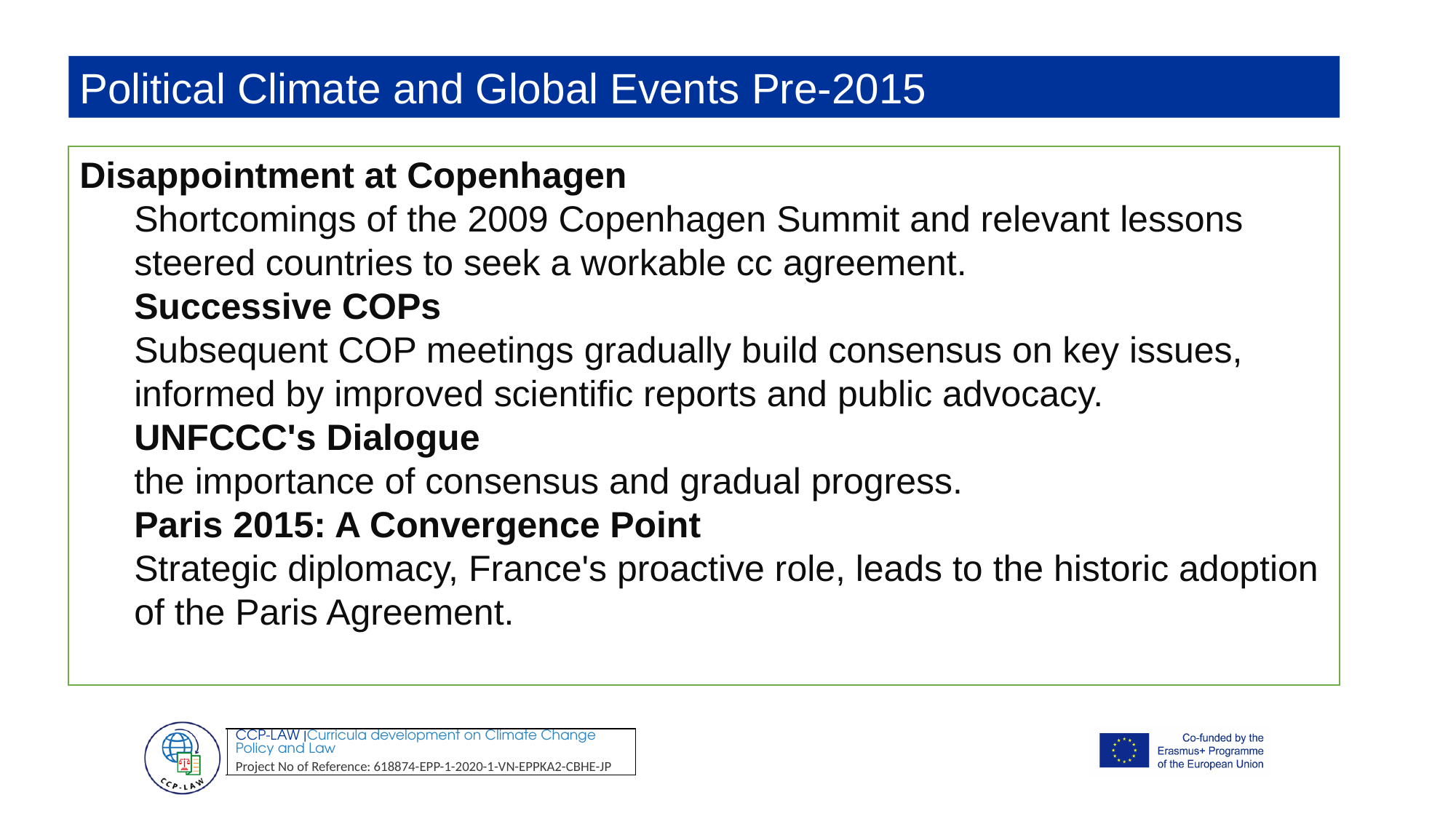

Political Climate and Global Events Pre-2015
Disappointment at Copenhagen
Shortcomings of the 2009 Copenhagen Summit and relevant lessons steered countries to seek a workable cc agreement.
Successive COPs
Subsequent COP meetings gradually build consensus on key issues, informed by improved scientific reports and public advocacy.
UNFCCC's Dialogue
the importance of consensus and gradual progress.
Paris 2015: A Convergence Point
Strategic diplomacy, France's proactive role, leads to the historic adoption of the Paris Agreement.